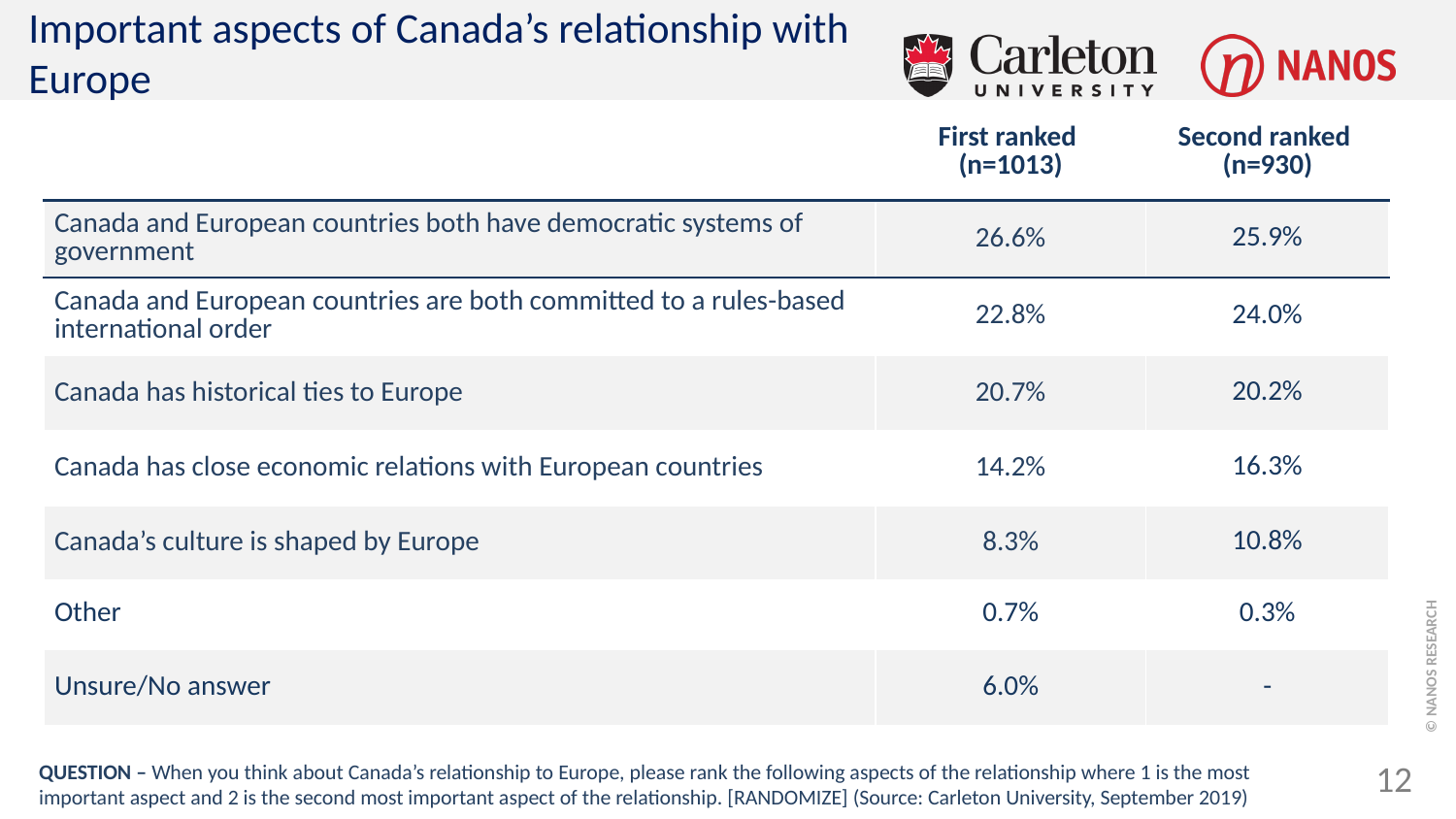

Important aspects of Canada’s relationship with Europe
|  | First ranked (n=1013) | Second ranked (n=930) |
| --- | --- | --- |
| Canada and European countries both have democratic systems of government | 26.6% | 25.9% |
| Canada and European countries are both committed to a rules-based international order | 22.8% | 24.0% |
| Canada has historical ties to Europe | 20.7% | 20.2% |
| Canada has close economic relations with European countries | 14.2% | 16.3% |
| Canada’s culture is shaped by Europe | 8.3% | 10.8% |
| Other | 0.7% | 0.3% |
| Unsure/No answer | 6.0% | - |
12
QUESTION – When you think about Canada’s relationship to Europe, please rank the following aspects of the relationship where 1 is the most important aspect and 2 is the second most important aspect of the relationship. [RANDOMIZE] (Source: Carleton University, September 2019)